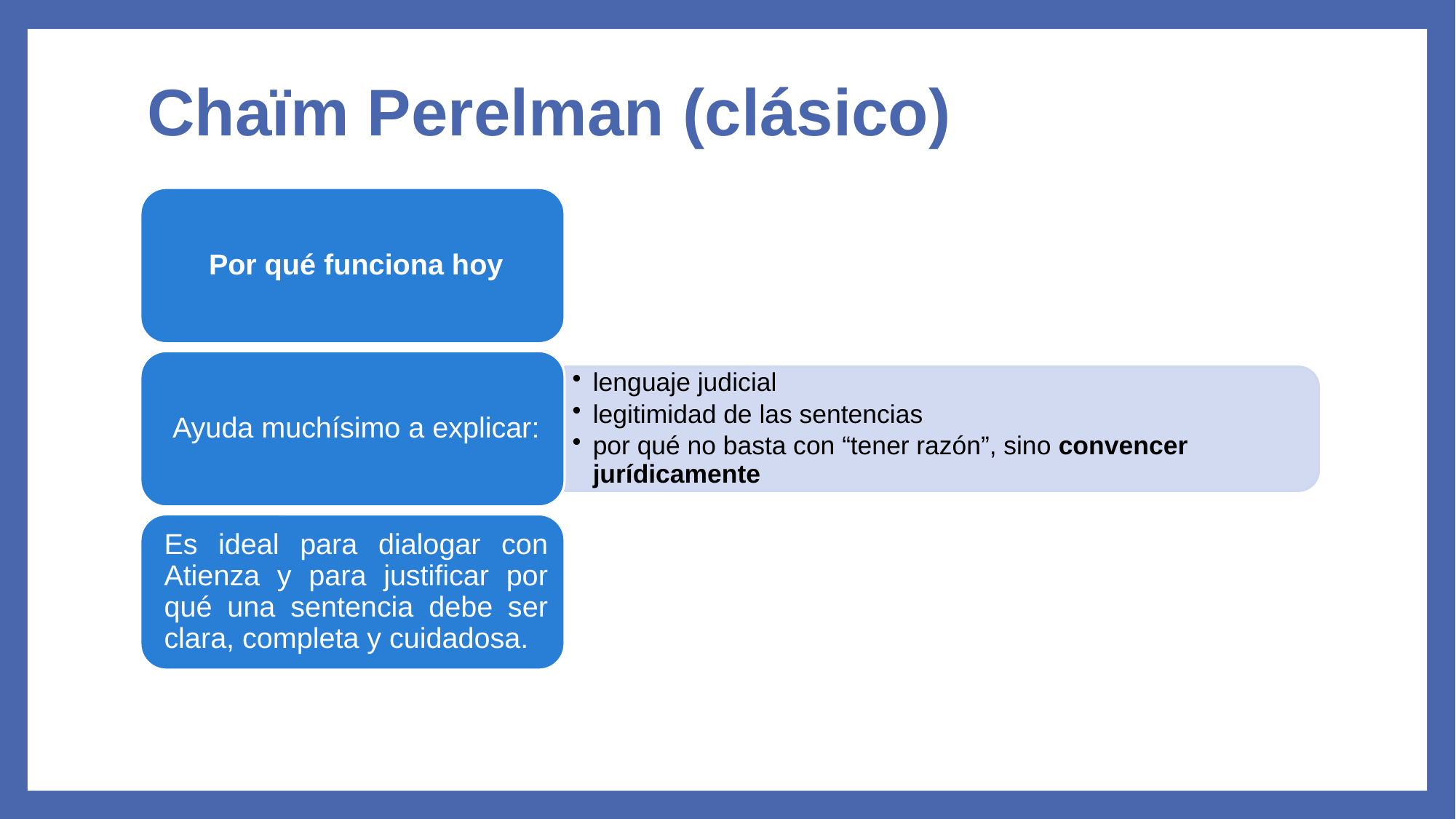

# Chaïm Perelman (clásico)
Por qué funciona hoy
lenguaje judicial
legitimidad de las sentencias
por qué no basta con “tener razón”, sino convencer jurídicamente
Ayuda muchísimo a explicar:
Es ideal para dialogar con Atienza y para justificar por qué una sentencia debe ser clara, completa y cuidadosa.